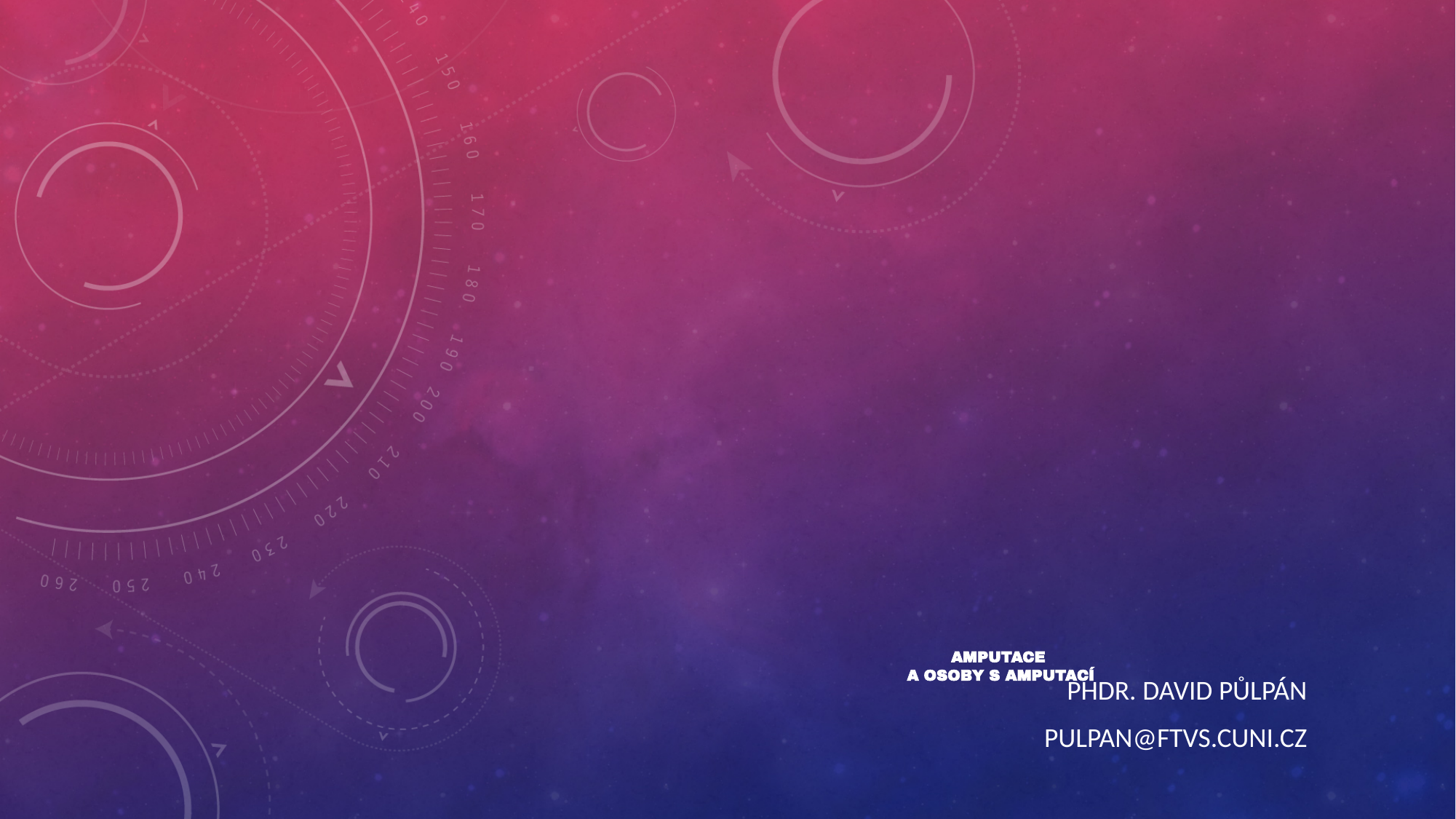

# Amputace a osoby s amputací
PhDr. David Půlpán
pulpan@ftvs.cuni.cz